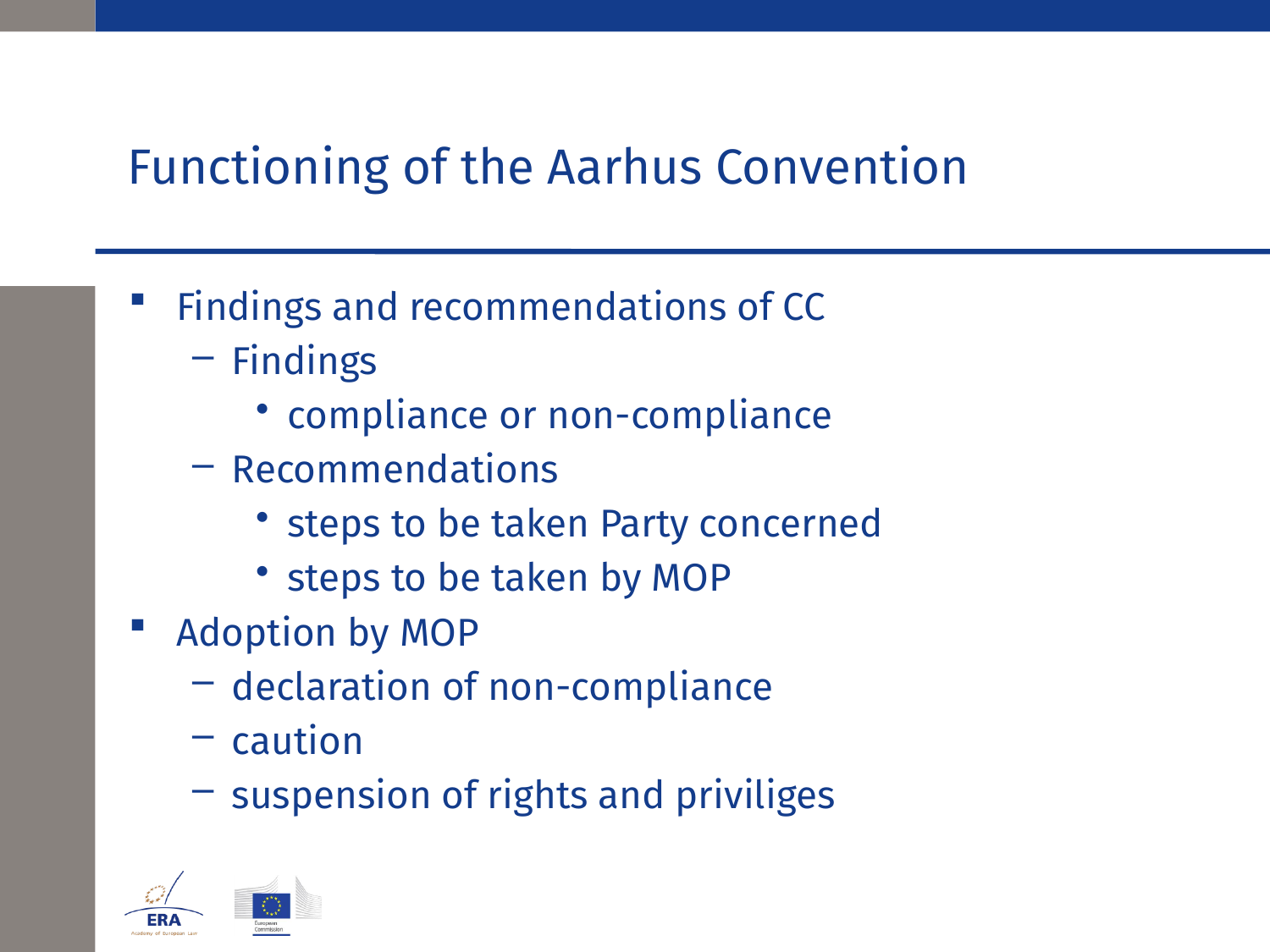

# Functioning of the Aarhus Convention
Findings and recommendations of CC
Findings
compliance or non-compliance
Recommendations
steps to be taken Party concerned
steps to be taken by MOP
Adoption by MOP
declaration of non-compliance
caution
suspension of rights and priviliges